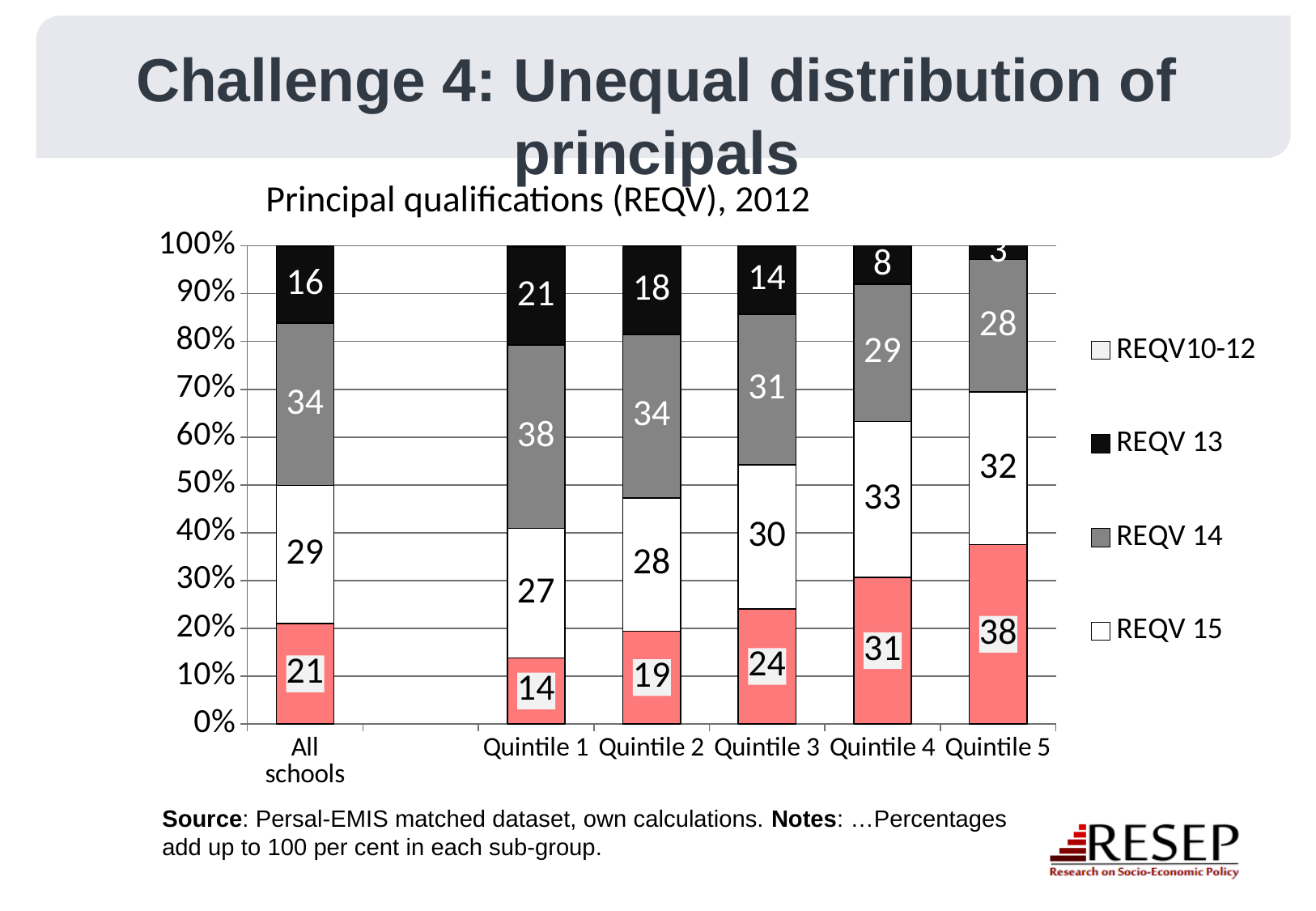

# Challenge 4: Unequal distribution of principals
Principal qualifications (REQV), 2012

### Chart

| Category | REQV 16-17 | REQV 15 | REQV 14 | REQV 13 | REQV10-12 |
|---|---|---|---|---|---|
| All schools | 20.95 | 28.9 | 34.0 | 16.03 | 0.11 |
|  | None | None | None | None | None |
| Quintile 1 | 13.77 | 27.12 | 38.35 | 20.51 | 0.24 |
| Quintile 2 | 19.38 | 27.89 | 34.25 | 18.39 | 0.09 |
| Quintile 3 | 24.01 | 30.22 | 31.47 | 14.25 | 0.04 |
| Quintile 4 | 30.61 | 32.63 | 28.74 | 8.02 | 0.0 |
| Quintile 5 | 37.51 | 31.94 | 27.68 | 2.88 | 0.0 |
Source: Persal-EMIS matched dataset, own calculations. Notes: …Percentages add up to 100 per cent in each sub-group.